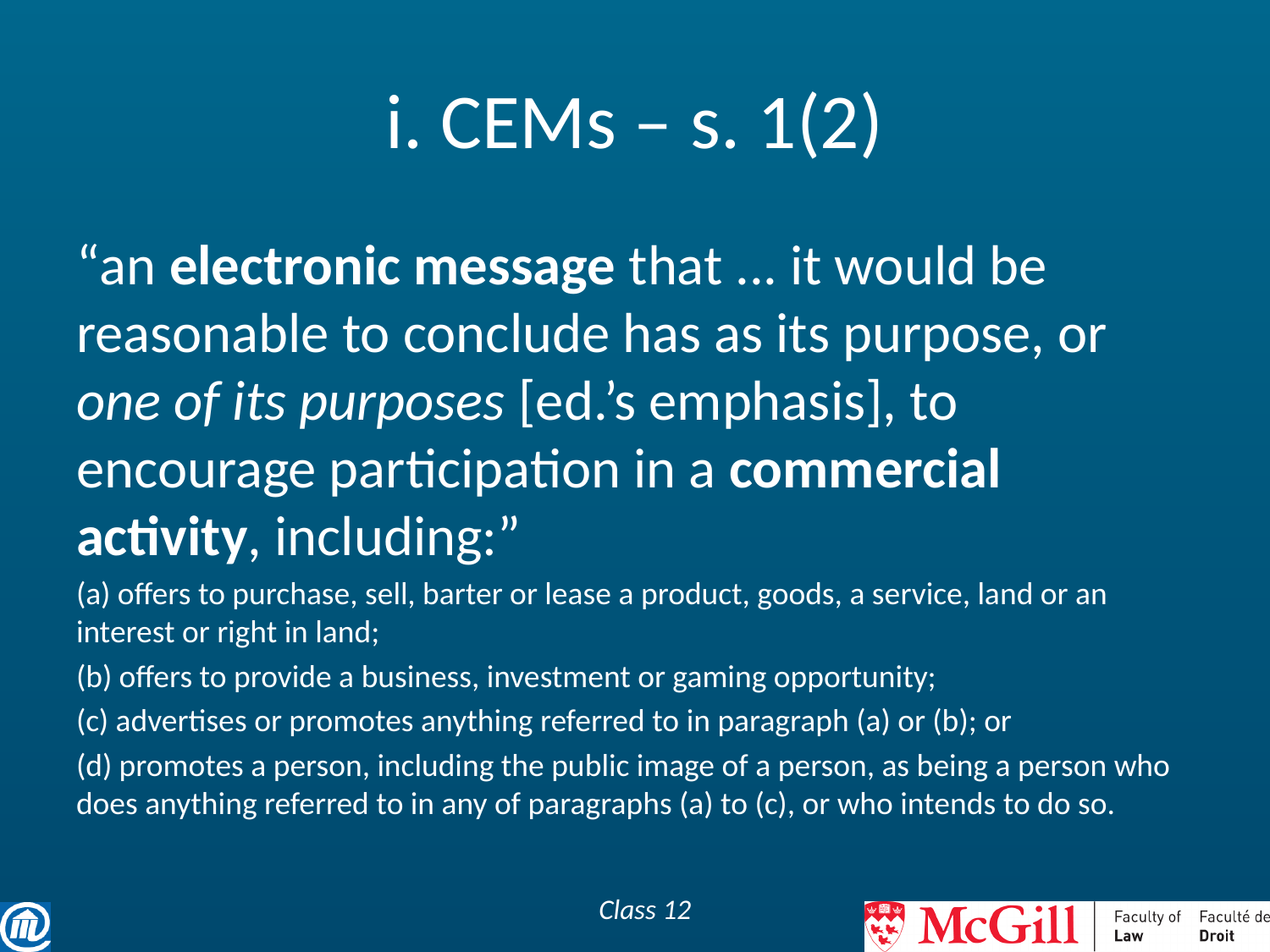

# i. CEMs – s. 1(2)
“an electronic message that ... it would be reasonable to conclude has as its purpose, or one of its purposes [ed.’s emphasis], to encourage participation in a commercial activity, including:”
(a) offers to purchase, sell, barter or lease a product, goods, a service, land or an interest or right in land;
(b) offers to provide a business, investment or gaming opportunity;
(c) advertises or promotes anything referred to in paragraph (a) or (b); or
(d) promotes a person, including the public image of a person, as being a person who does anything referred to in any of paragraphs (a) to (c), or who intends to do so.

Class 12